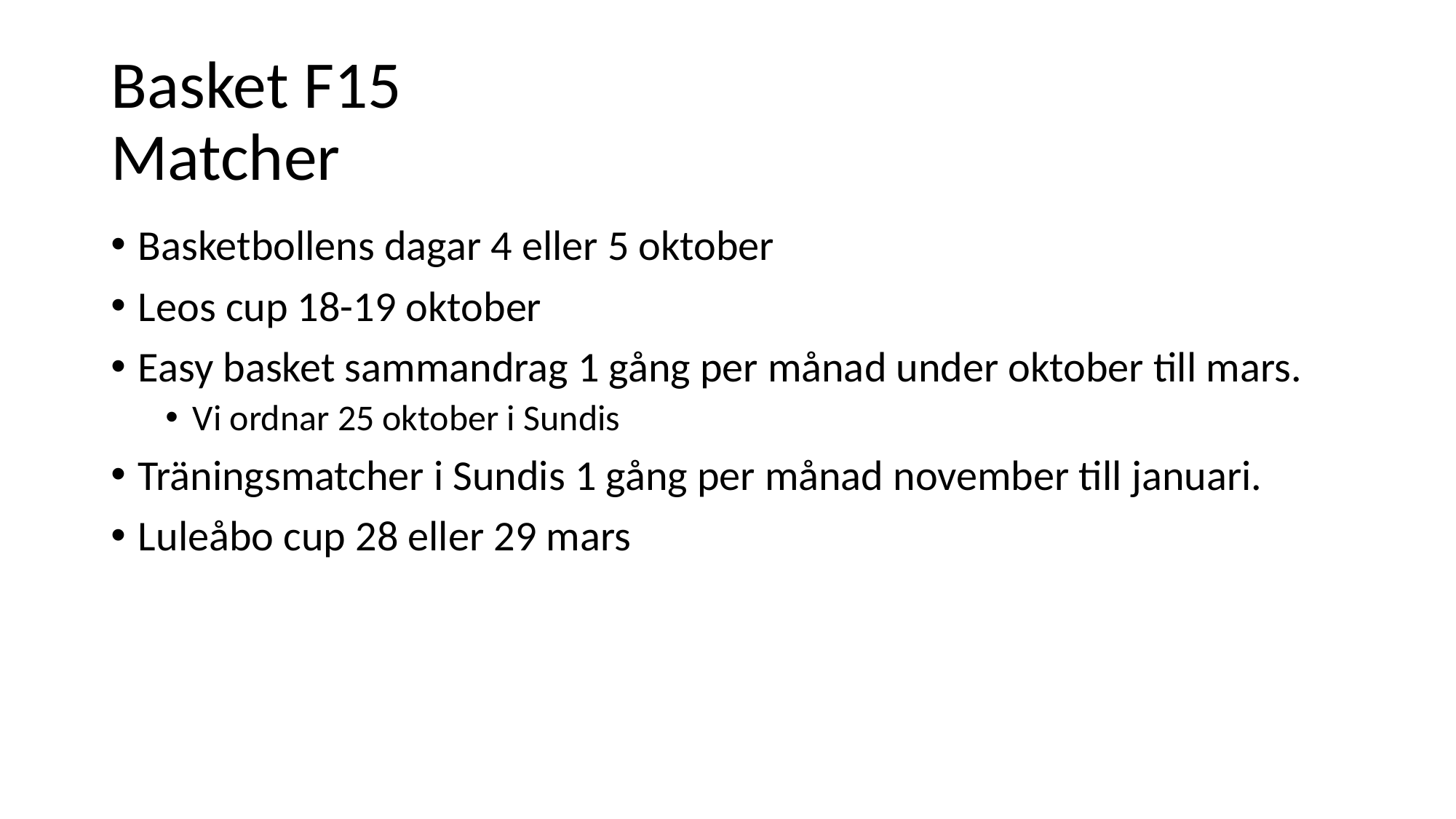

# Basket F15 Matcher
Basketbollens dagar 4 eller 5 oktober
Leos cup 18-19 oktober
Easy basket sammandrag 1 gång per månad under oktober till mars.
Vi ordnar 25 oktober i Sundis
Träningsmatcher i Sundis 1 gång per månad november till januari.
Luleåbo cup 28 eller 29 mars